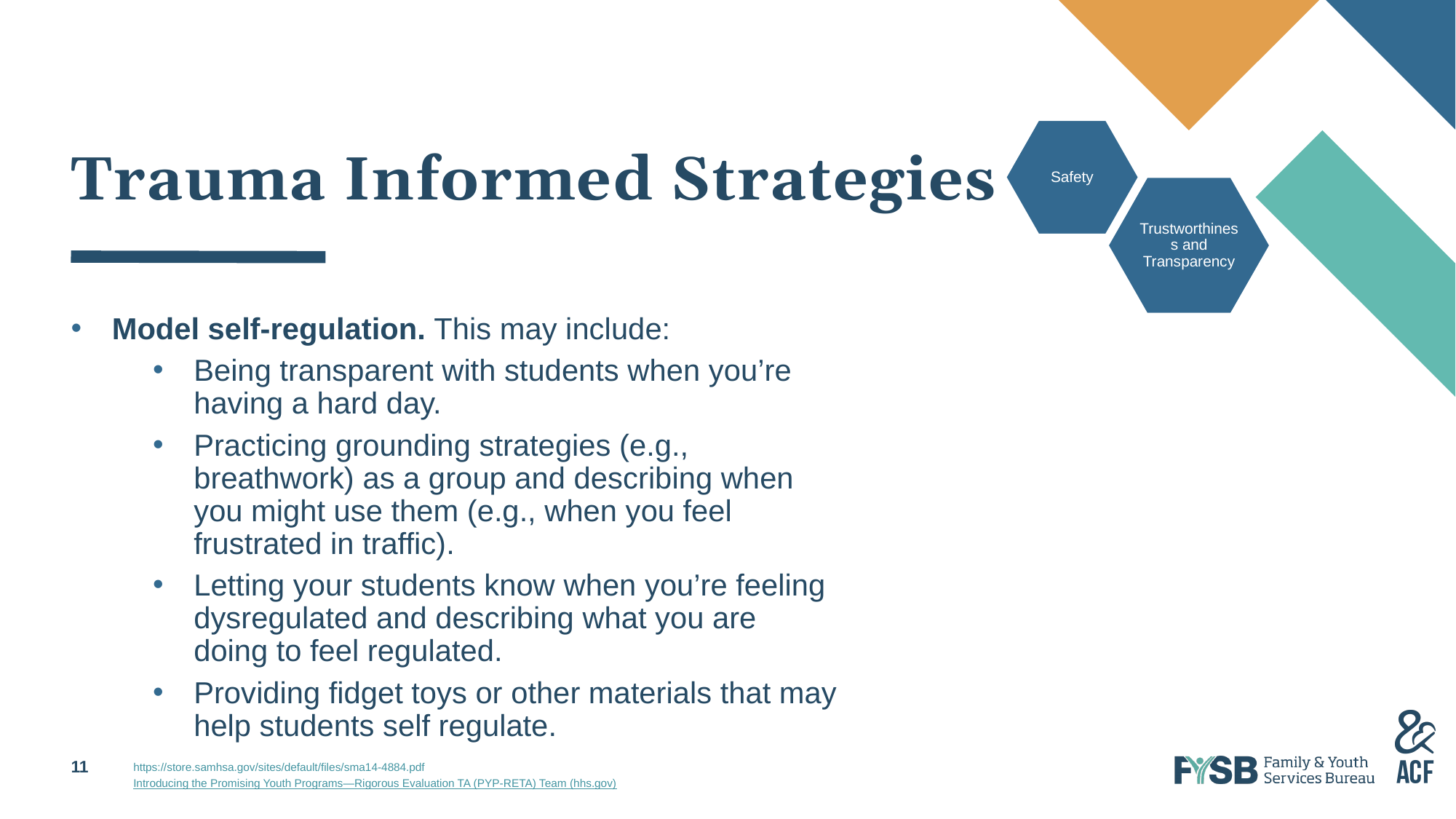

# Trauma Informed Strategies

Safety

Trustworthiness and Transparency
Model self-regulation. This may include:
Being transparent with students when you’re having a hard day.
Practicing grounding strategies (e.g., breathwork) as a group and describing when you might use them (e.g., when you feel frustrated in traffic).
Letting your students know when you’re feeling dysregulated and describing what you are doing to feel regulated.
Providing fidget toys or other materials that may help students self regulate.
https://store.samhsa.gov/sites/default/files/sma14-4884.pdf
Introducing the Promising Youth Programs—Rigorous Evaluation TA (PYP-RETA) Team (hhs.gov)
11